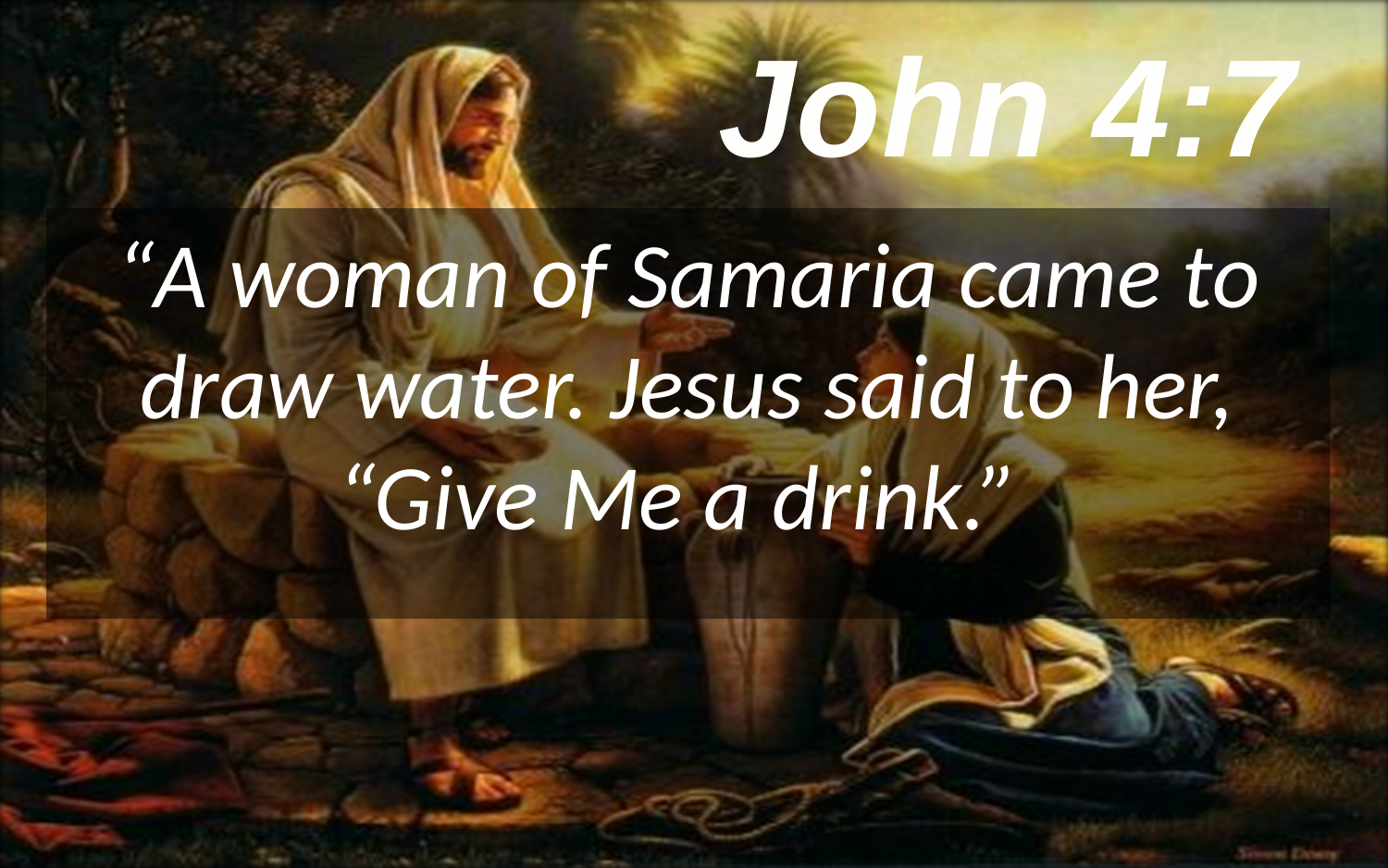

John 4:7
“A woman of Samaria came to draw water. Jesus said to her, “Give Me a drink.”